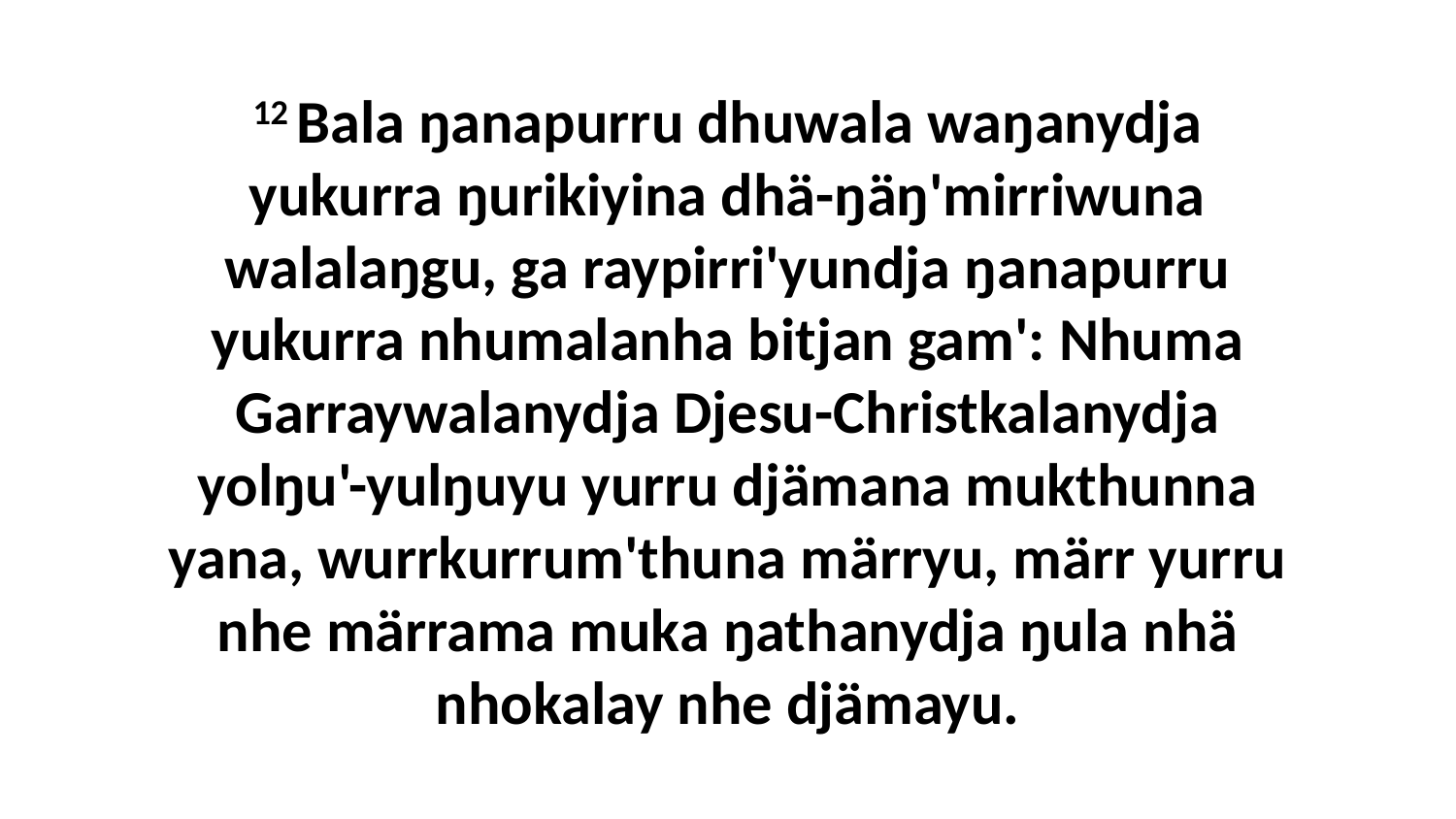

12 Bala ŋanapurru dhuwala waŋanydja yukurra ŋurikiyina dhä-ŋäŋ'mirriwuna walalaŋgu, ga raypirri'yundja ŋanapurru yukurra nhumalanha bitjan gam': Nhuma Garraywalanydja Djesu-Christkalanydja yolŋu'-yulŋuyu yurru djämana mukthunna yana, wurrkurrum'thuna märryu, märr yurru nhe märrama muka ŋathanydja ŋula nhä nhokalay nhe djämayu.